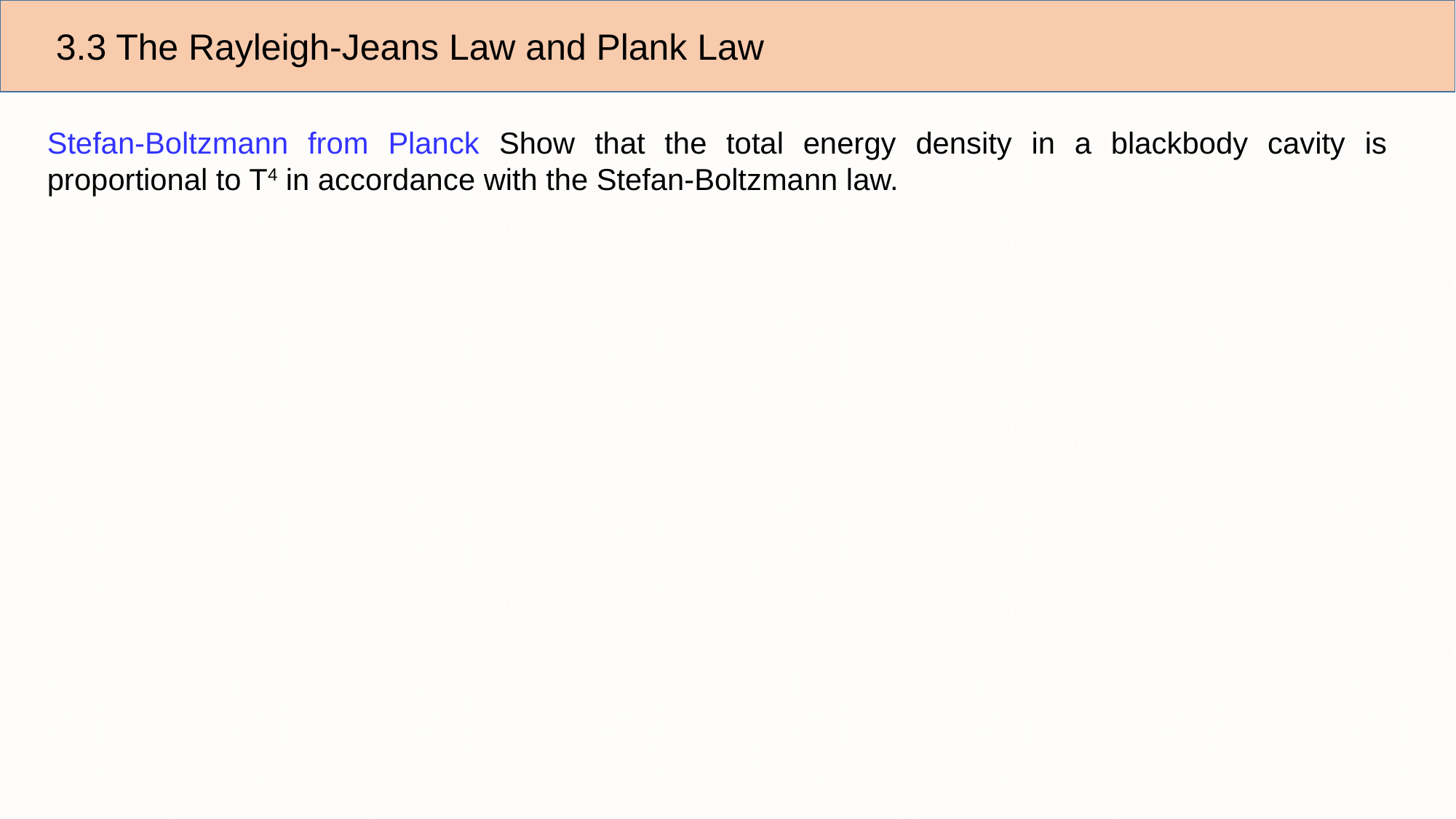

3.3 The Rayleigh-Jeans Law and Plank Law
Stefan-Boltzmann from Planck Show that the total energy density in a blackbody cavity is proportional to T4 in accordance with the Stefan-Boltzmann law.